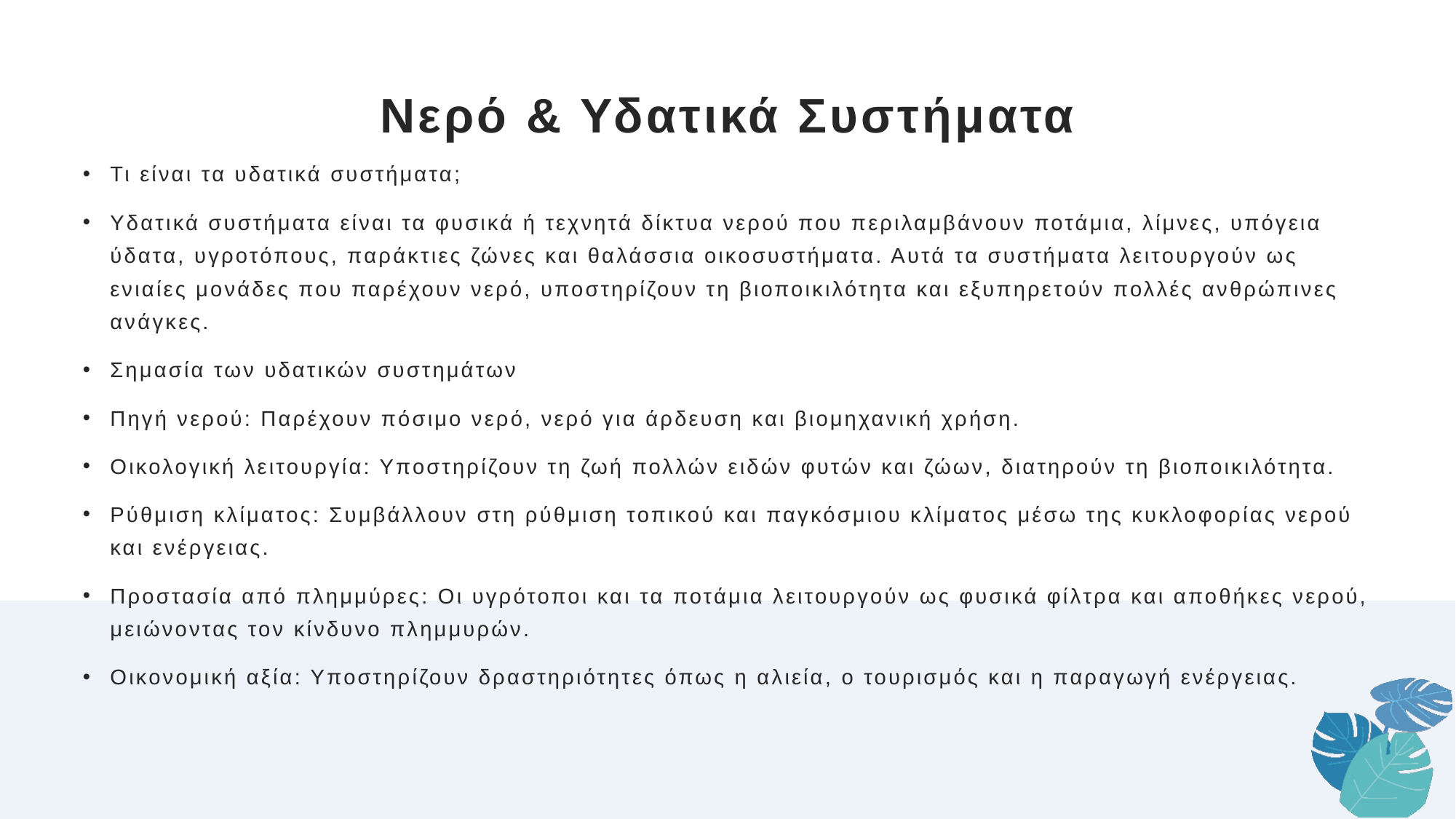

# Νερό & Υδατικά Συστήματα
Τι είναι τα υδατικά συστήματα;
Υδατικά συστήματα είναι τα φυσικά ή τεχνητά δίκτυα νερού που περιλαμβάνουν ποτάμια, λίμνες, υπόγεια ύδατα, υγροτόπους, παράκτιες ζώνες και θαλάσσια οικοσυστήματα. Αυτά τα συστήματα λειτουργούν ως ενιαίες μονάδες που παρέχουν νερό, υποστηρίζουν τη βιοποικιλότητα και εξυπηρετούν πολλές ανθρώπινες ανάγκες.
Σημασία των υδατικών συστημάτων
Πηγή νερού: Παρέχουν πόσιμο νερό, νερό για άρδευση και βιομηχανική χρήση.
Οικολογική λειτουργία: Υποστηρίζουν τη ζωή πολλών ειδών φυτών και ζώων, διατηρούν τη βιοποικιλότητα.
Ρύθμιση κλίματος: Συμβάλλουν στη ρύθμιση τοπικού και παγκόσμιου κλίματος μέσω της κυκλοφορίας νερού και ενέργειας.
Προστασία από πλημμύρες: Οι υγρότοποι και τα ποτάμια λειτουργούν ως φυσικά φίλτρα και αποθήκες νερού, μειώνοντας τον κίνδυνο πλημμυρών.
Οικονομική αξία: Υποστηρίζουν δραστηριότητες όπως η αλιεία, ο τουρισμός και η παραγωγή ενέργειας.